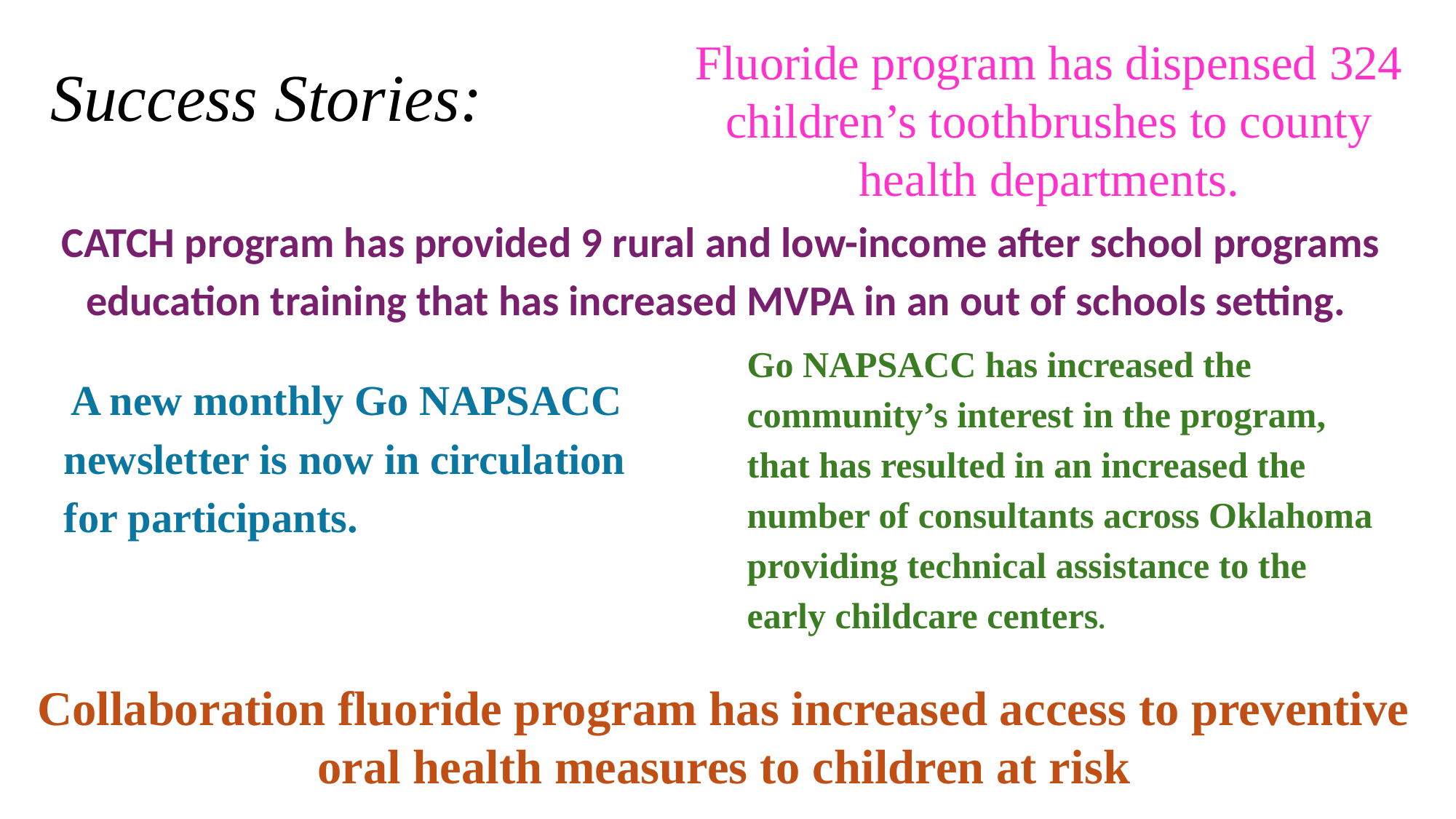

Fluoride program has dispensed 324 children’s toothbrushes to county health departments.
# Success Stories:
CATCH program has provided 9 rural and low-income after school programs education training that has increased MVPA in an out of schools setting.
Go NAPSACC has increased the community’s interest in the program, that has resulted in an increased the number of consultants across Oklahoma providing technical assistance to the early childcare centers.
 A new monthly Go NAPSACC newsletter is now in circulation for participants.

Collaboration fluoride program has increased access to preventive oral health measures to children at risk